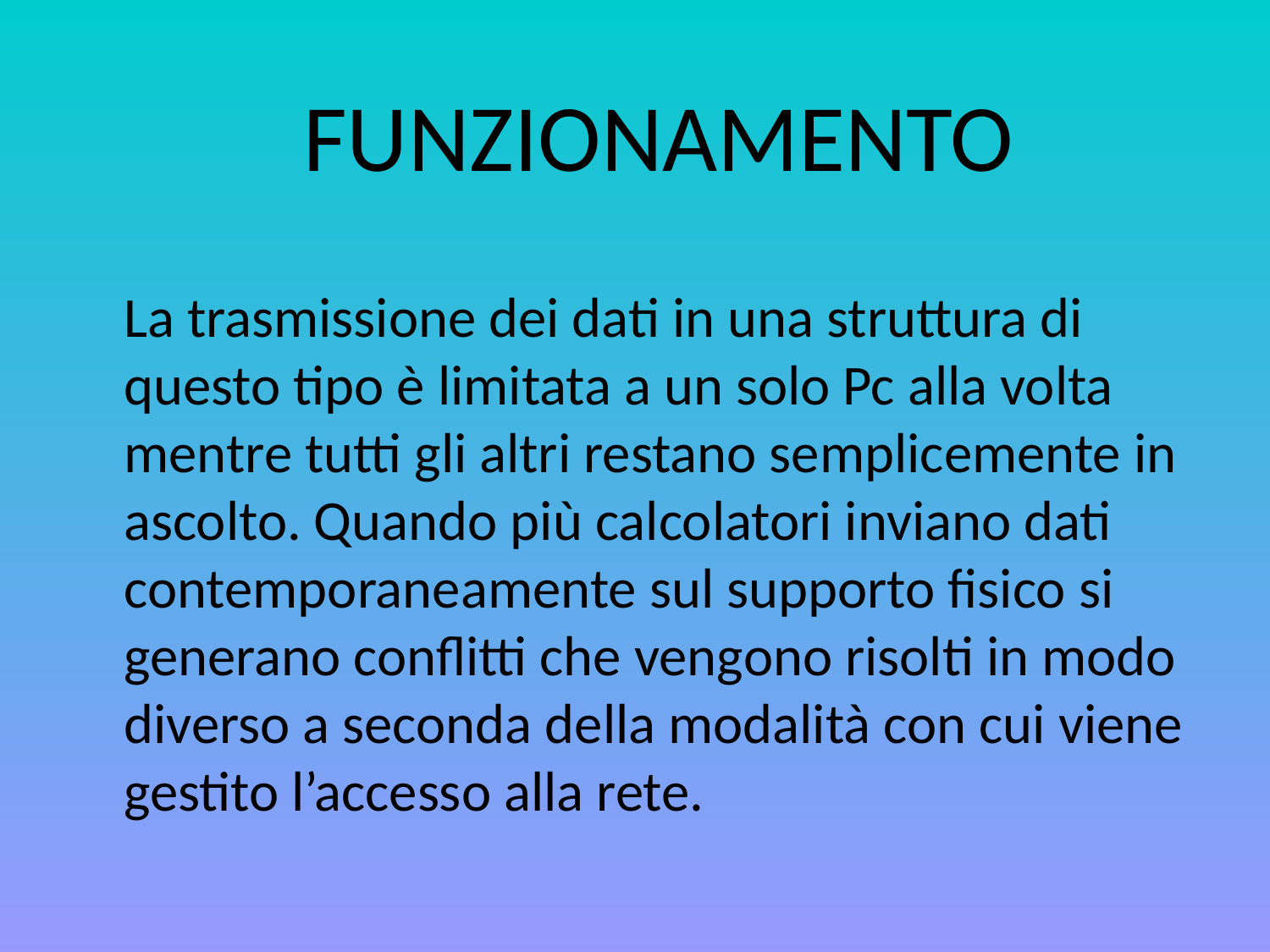

FUNZIONAMENTO

	La trasmissione dei dati in una struttura di questo tipo è limitata a un solo Pc alla volta mentre tutti gli altri restano semplicemente in ascolto. Quando più calcolatori inviano dati contemporaneamente sul supporto fisico si generano conflitti che vengono risolti in modo diverso a seconda della modalità con cui viene gestito l’accesso alla rete.